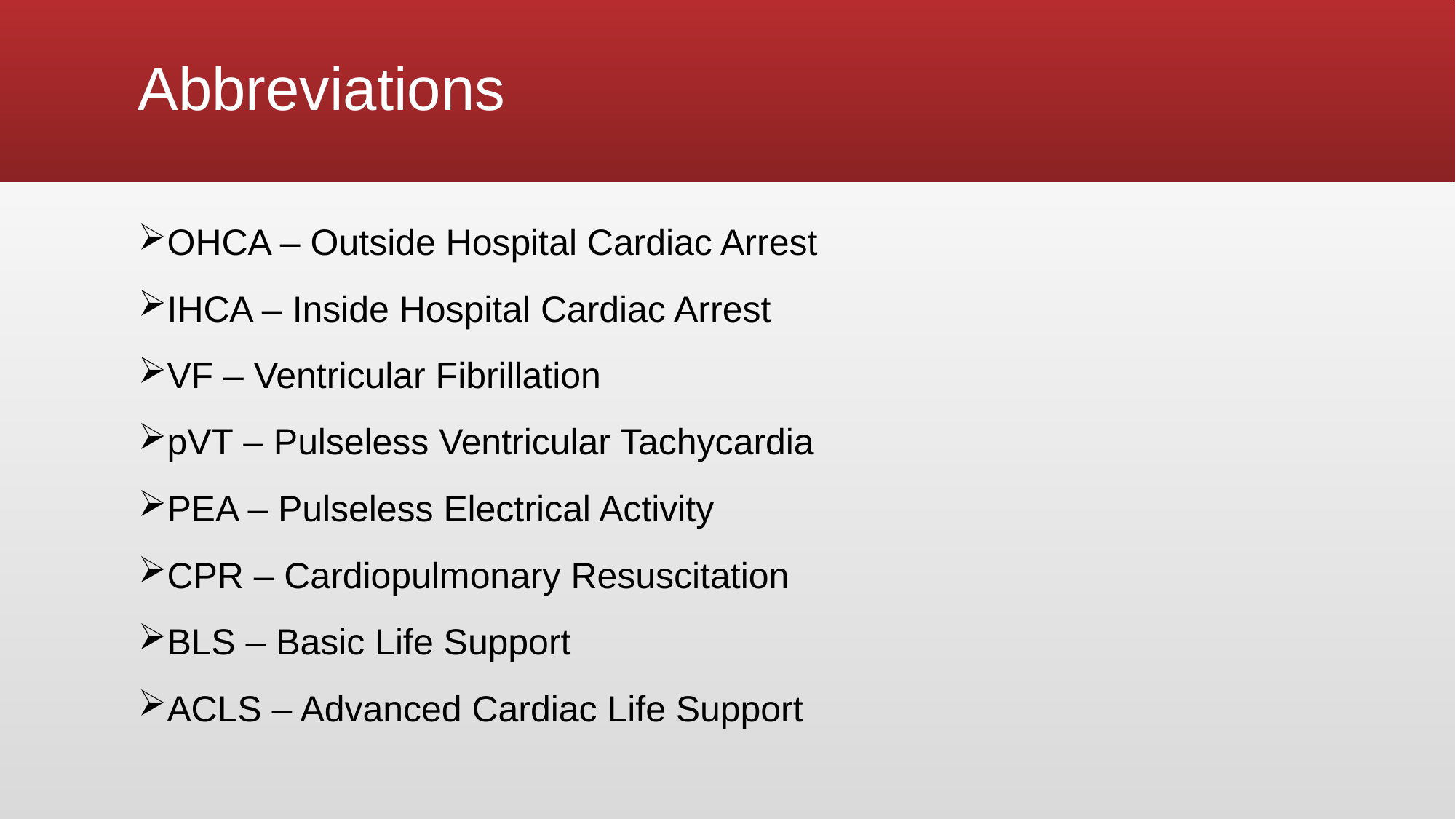

# Abbreviations
OHCA – Outside Hospital Cardiac Arrest
IHCA – Inside Hospital Cardiac Arrest
VF – Ventricular Fibrillation
pVT – Pulseless Ventricular Tachycardia
PEA – Pulseless Electrical Activity
CPR – Cardiopulmonary Resuscitation
BLS – Basic Life Support
ACLS – Advanced Cardiac Life Support